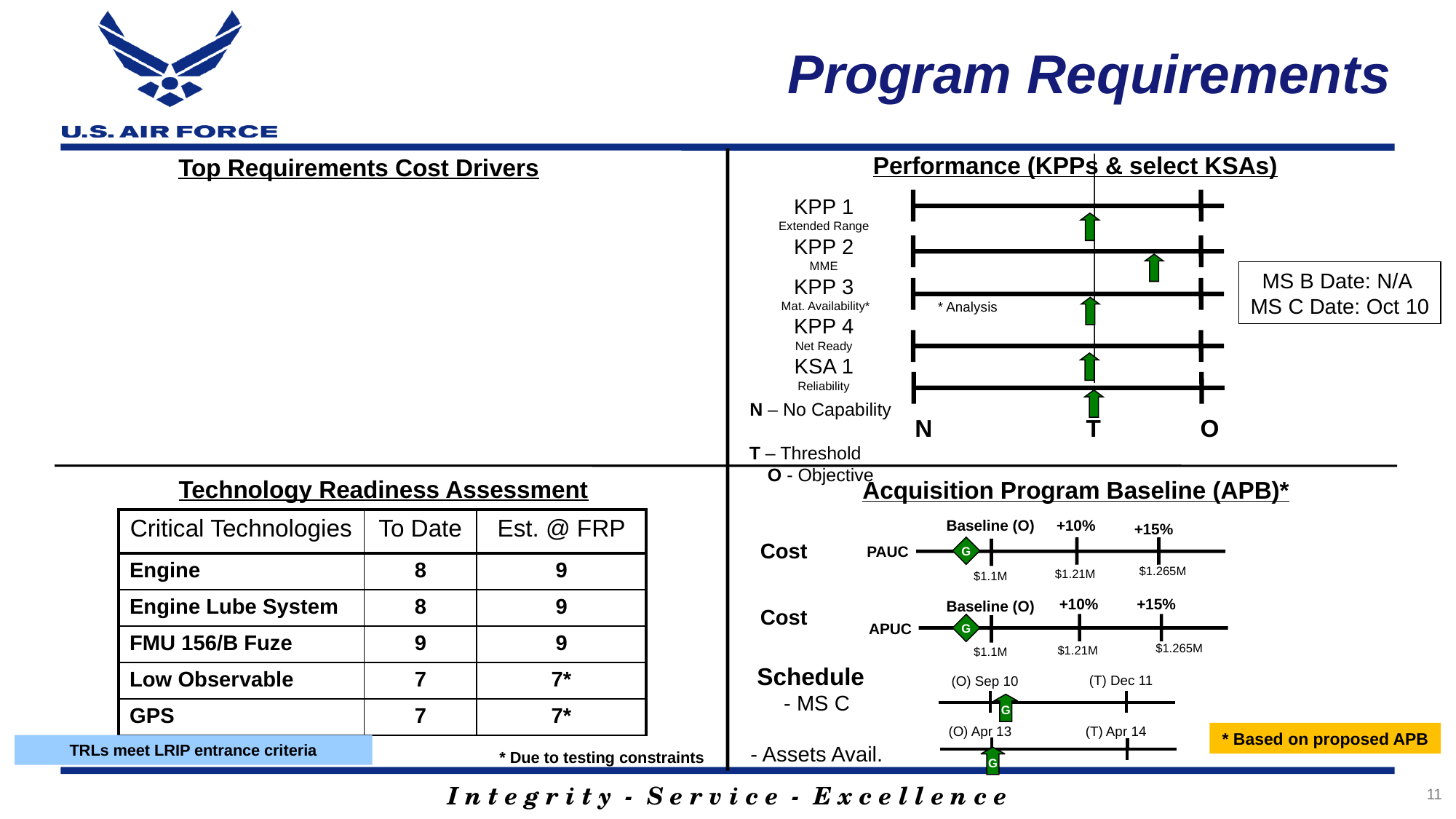

# Program Requirements
Performance (KPPs & select KSAs)
Top Requirements Cost Drivers

KPP 1
Extended Range
KPP 2
MME
KPP 3
 Mat. Availability*
KPP 4
Net Ready
KSA 1
Reliability

MS B Date: N/A
MS C Date: Oct 10

* Analysis

N – No Capability
T – Threshold
O - Objective
N
T
O
Technology Readiness Assessment
Acquisition Program Baseline (APB)*
| Critical Technologies | To Date | Est. @ FRP |
| --- | --- | --- |
| Engine | 8 | 9 |
| Engine Lube System | 8 | 9 |
| FMU 156/B Fuze | 9 | 9 |
| Low Observable | 7 | 7\* |
| GPS | 7 | 7\* |
Baseline (O)
+10%
+15%
Cost
PAUC
G

$1.265M
$1.21M
$1.1M
Baseline (O)
+10%
+15%
Cost
APUC

G

$1.265M
$1.21M
$1.1M
Schedule
  - MS C

  - Assets Avail.
(T) Dec 11
(O) Sep 10
G
(T) Apr 14
(O) Apr 13
* Based on proposed APB
TRLs meet LRIP entrance criteria
* Due to testing constraints
G
11